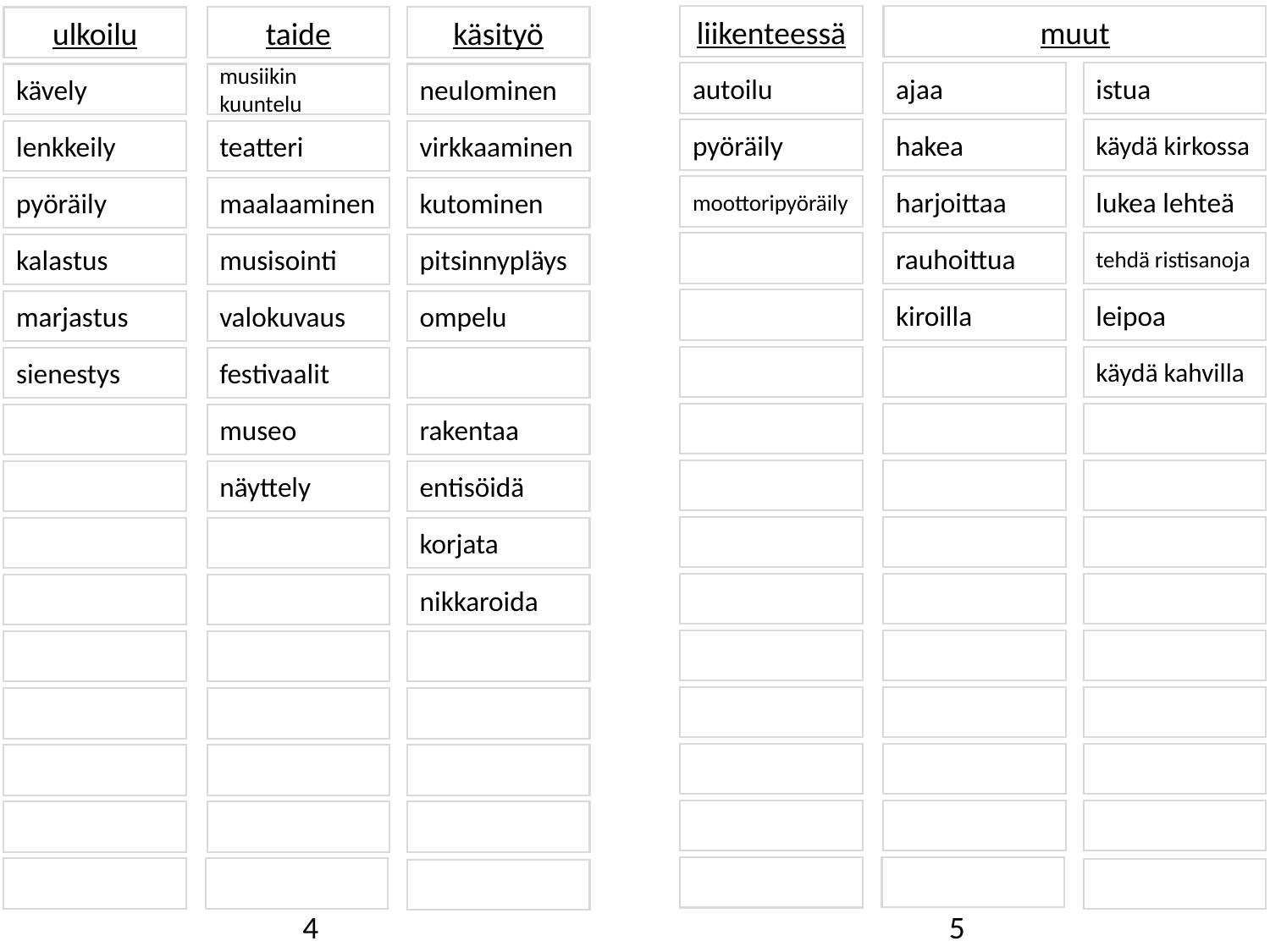

liikenteessä
muut
ulkoilu
taide
käsityö
autoilu
ajaa
istua
kävely
musiikin kuuntelu
neulominen
pyöräily
hakea
käydä kirkossa
lenkkeily
teatteri
virkkaaminen
moottoripyöräily
harjoittaa
lukea lehteä
pyöräily
maalaaminen
kutominen

rauhoittua
tehdä ristisanoja
kalastus
musisointi
pitsinnypläys

kiroilla
leipoa
marjastus
valokuvaus
ompelu

käydä kahvilla
sienestys
festivaalit

museo
rakentaa

näyttely
entisöidä

korjata

nikkaroida

4
5